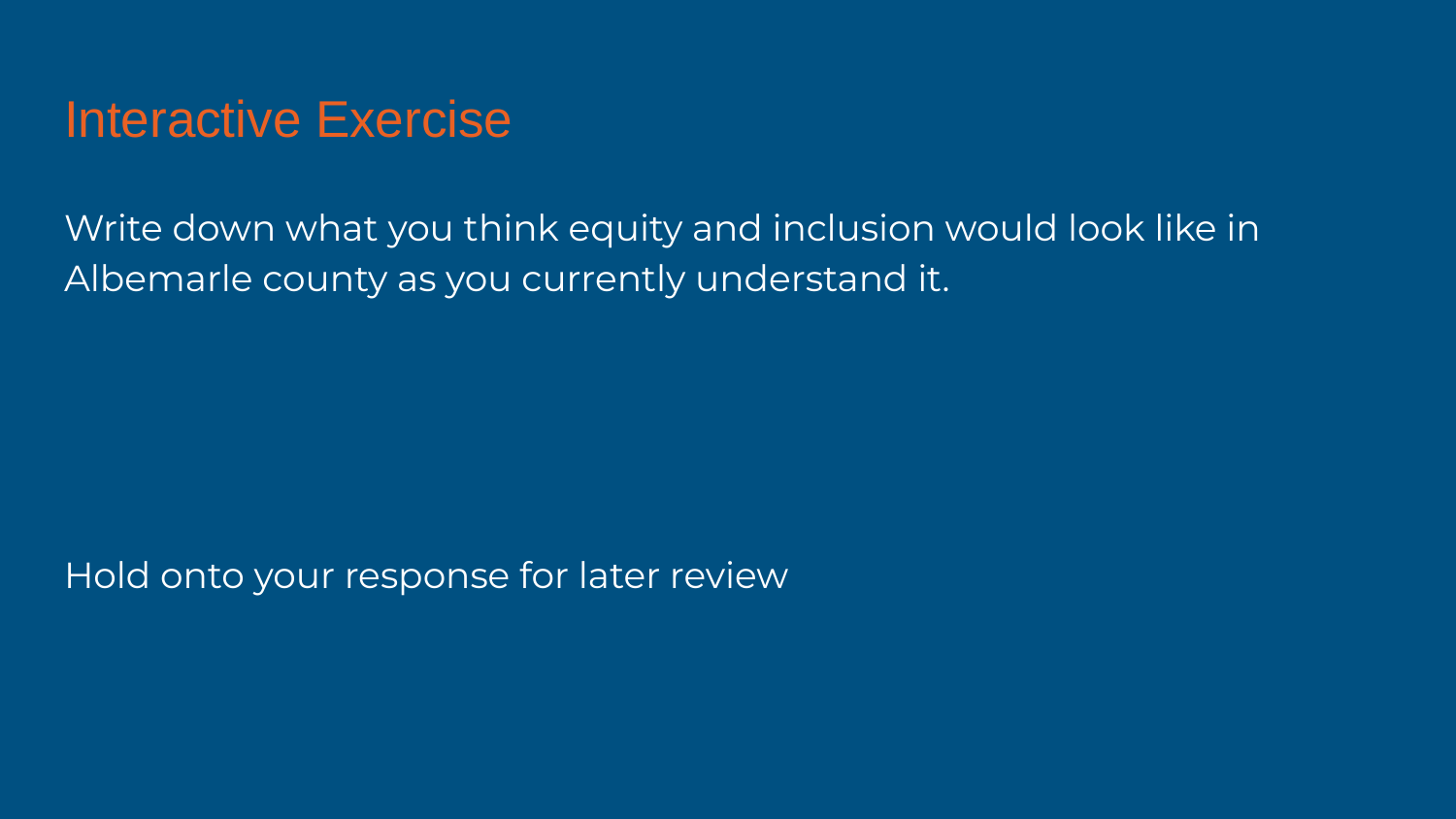

# Interactive Exercise
Write down what you think equity and inclusion would look like in Albemarle county as you currently understand it.

Hold onto your response for later review